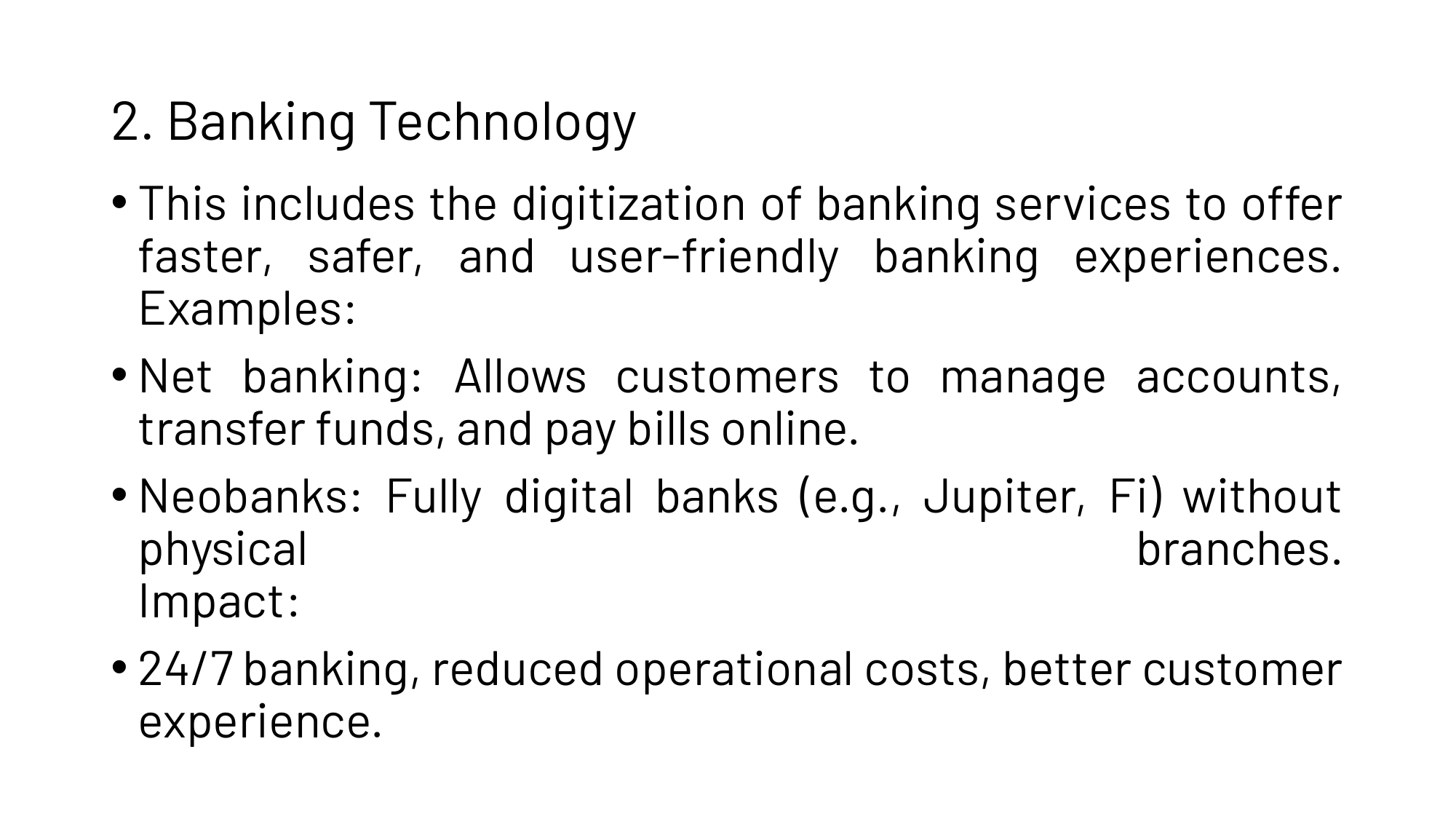

# 2. Banking Technology
This includes the digitization of banking services to offer faster, safer, and user-friendly banking experiences.
Examples:
Net banking: Allows customers to manage accounts, transfer funds, and pay bills online.
Neobanks: Fully digital banks (e.g., Jupiter, Fi) without physical branches.
Impact:
24/7 banking, reduced operational costs, better customer experience.